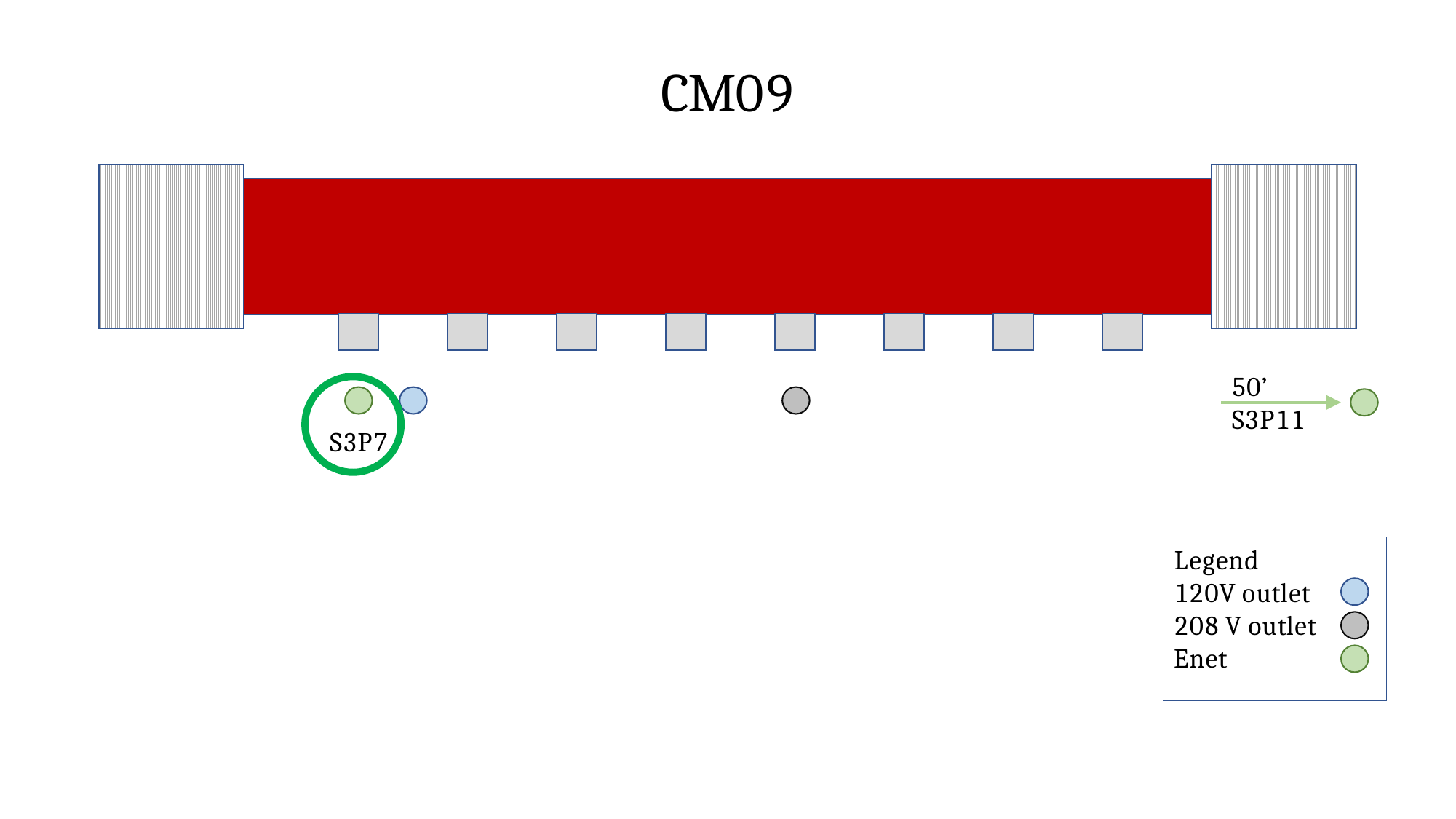

CM09

50’
S3P11

S3P7
Legend
120V outlet
208 V outlet
Enet